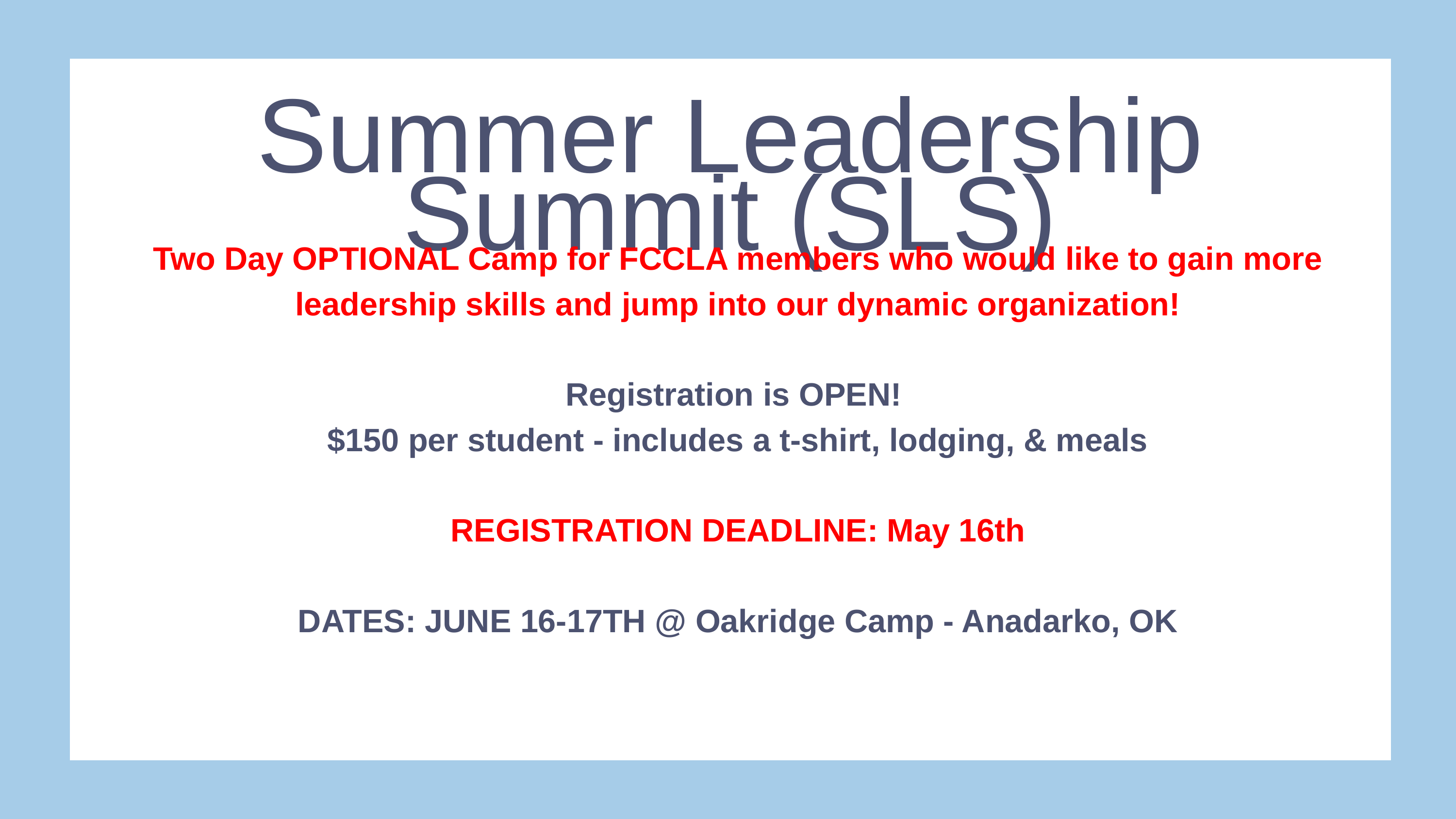

Summer Leadership Summit (SLS)
Two Day OPTIONAL Camp for FCCLA members who would like to gain more leadership skills and jump into our dynamic organization!

Registration is OPEN!
$150 per student - includes a t-shirt, lodging, & meals

REGISTRATION DEADLINE: May 16th

DATES: JUNE 16-17TH @ Oakridge Camp - Anadarko, OK